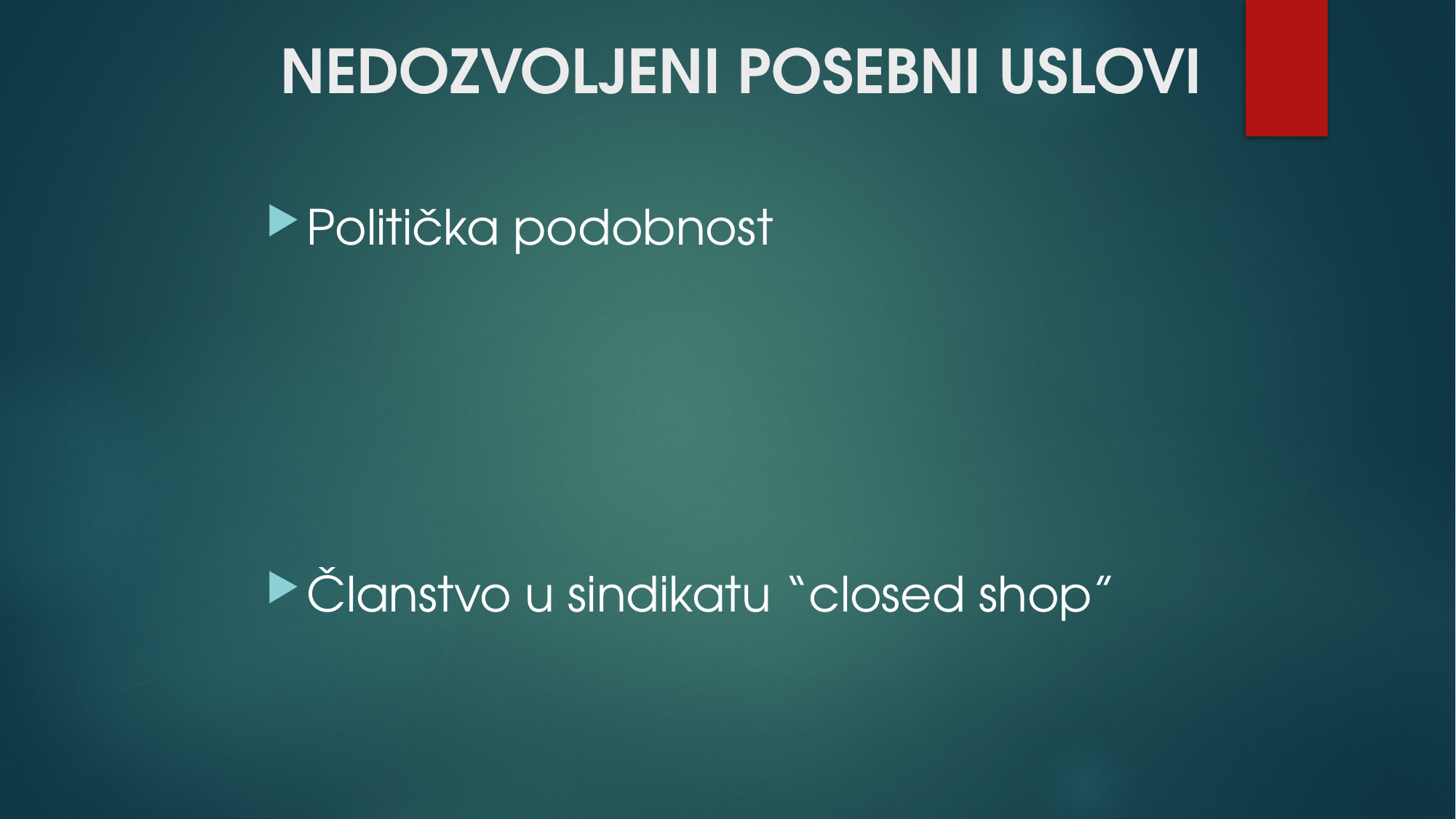

# NEDOZVOLJENI POSEBNI USLOVI
Politička podobnost

Članstvo u sindikatu “closed shop”